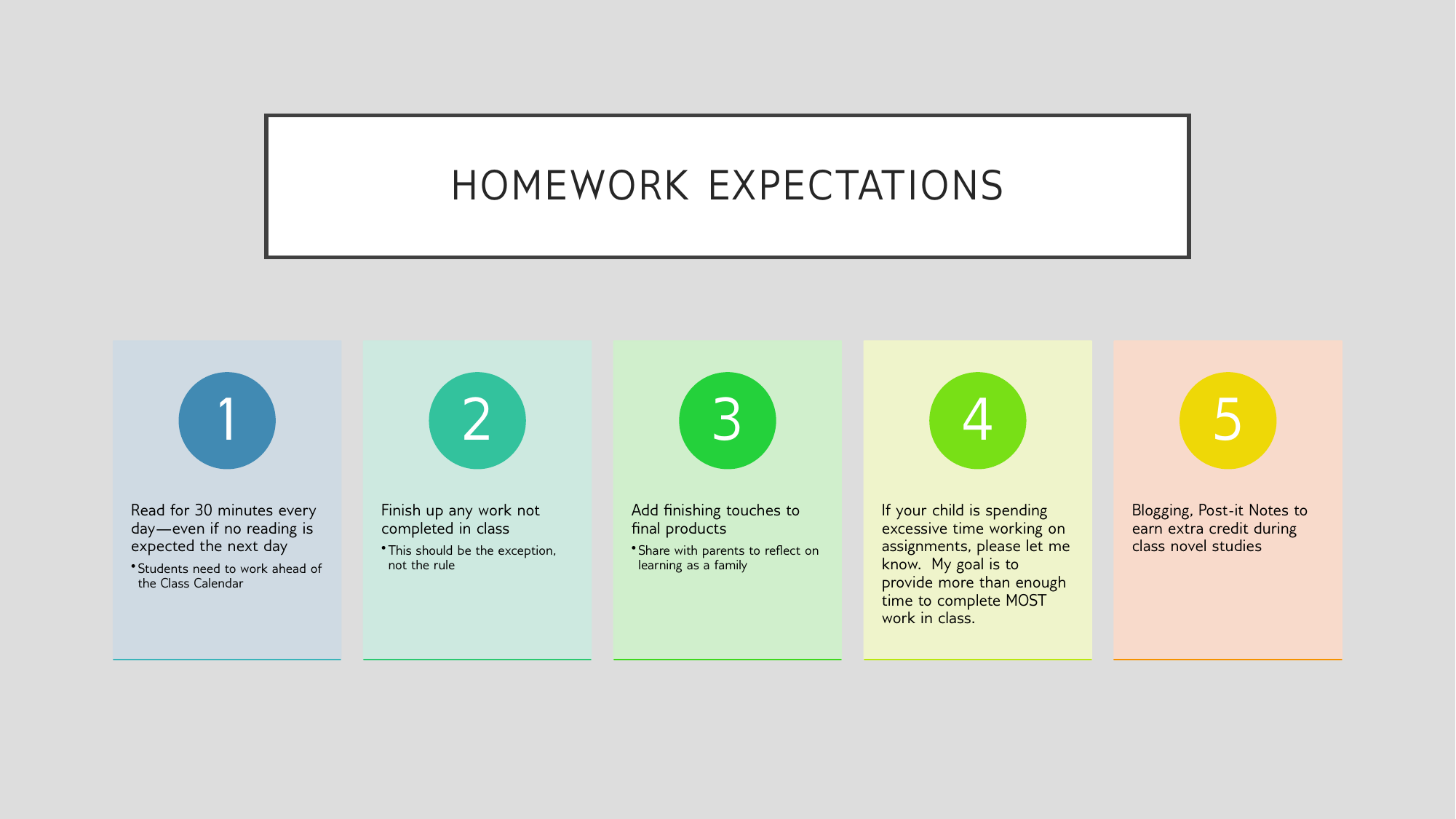

# Homework Expectations
Read for 30 minutes every day—even if no reading is expected the next day
Students need to work ahead of the Class Calendar
1
Finish up any work not completed in class
This should be the exception, not the rule
2
Add finishing touches to final products
Share with parents to reflect on learning as a family
3
If your child is spending excessive time working on assignments, please let me know.  My goal is to provide more than enough time to complete MOST work in class.
4
Blogging, Post-it Notes to earn extra credit during class novel studies
5